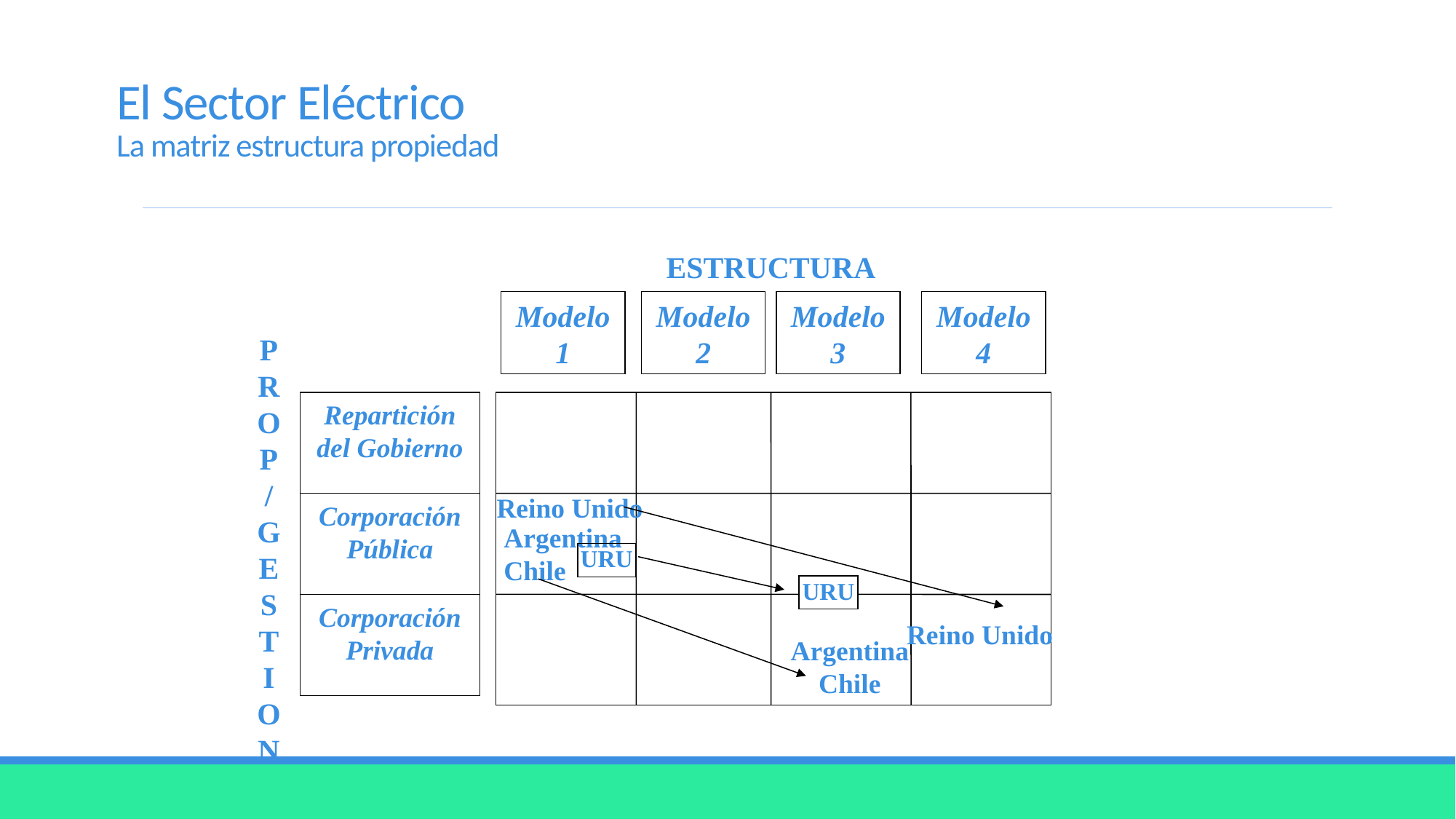

# El Sector Eléctrico La matriz estructura propiedad
ESTRUCTURA
Modelo 1
Modelo 2
Modelo 3
Modelo 4
P
R
O
P
/
G
E
S
T
I
O
N
Repartición del Gobierno

Reino Unido
Corporación Pública

Argentina
Chile
URU

URU

Corporación Privada

Reino Unido
Argentina
Chile